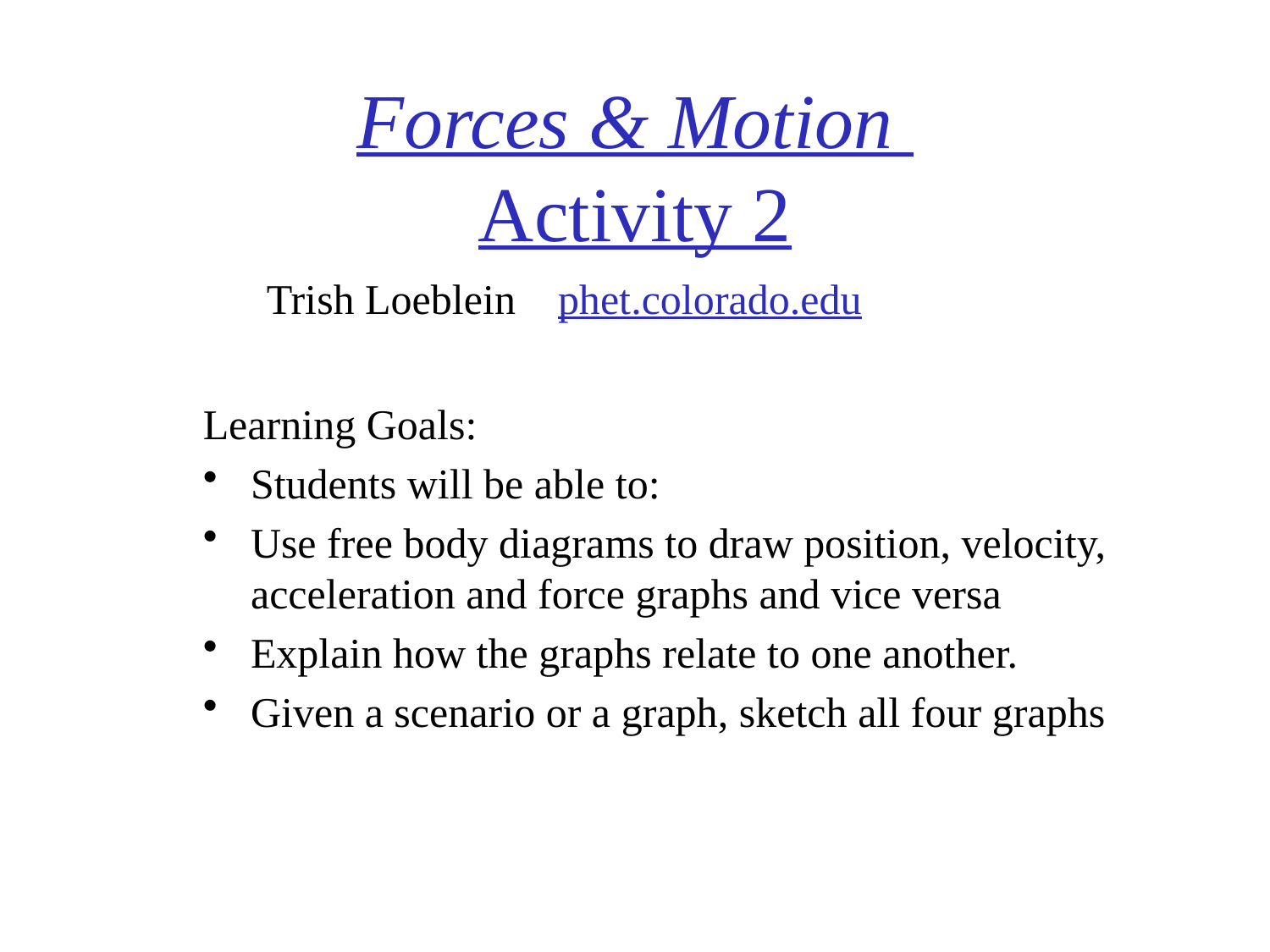

# Forces & Motion Activity 2
Trish Loeblein    phet.colorado.edu
Learning Goals:
Students will be able to:
Use free body diagrams to draw position, velocity, acceleration and force graphs and vice versa
Explain how the graphs relate to one another.
Given a scenario or a graph, sketch all four graphs